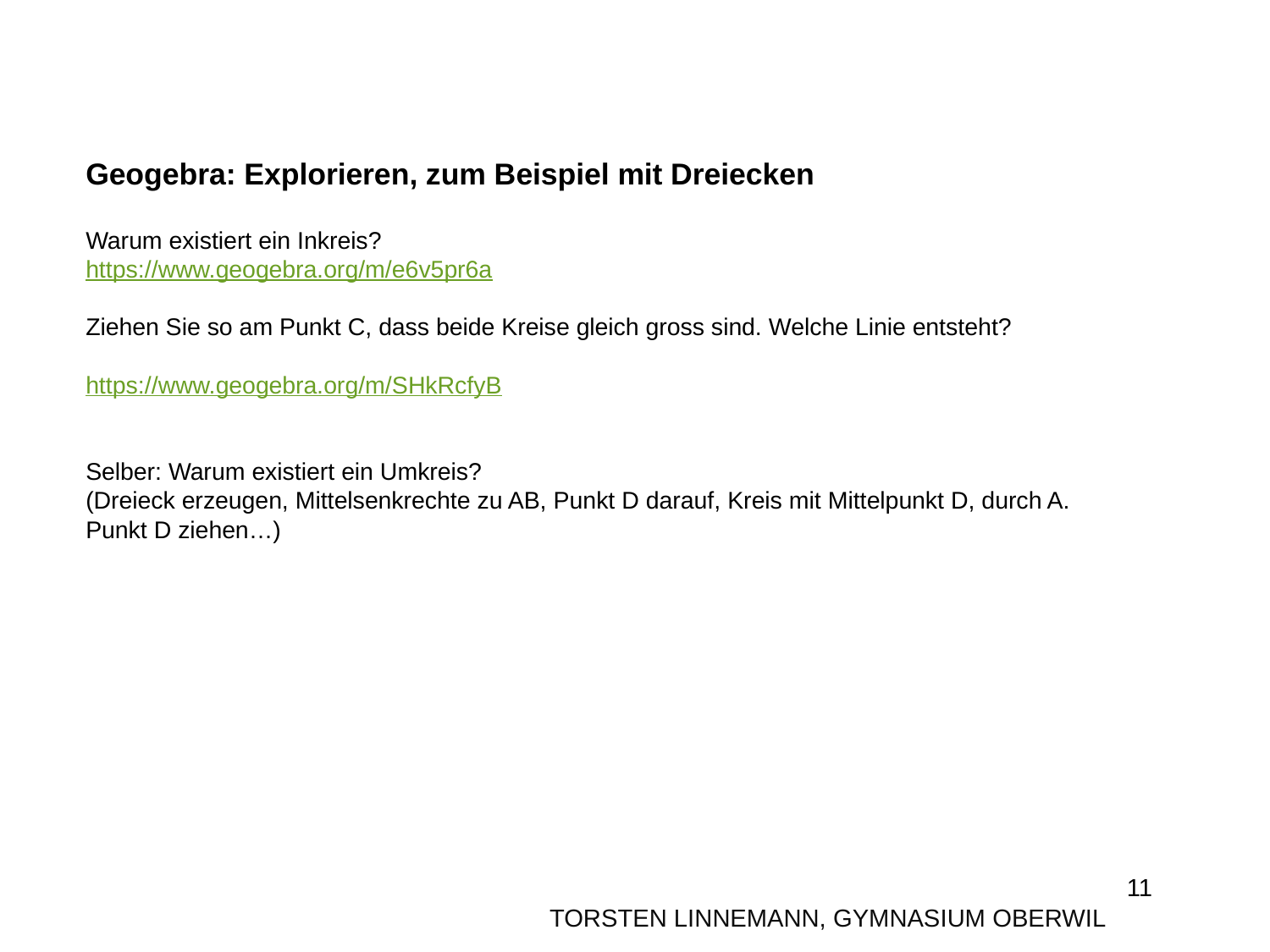

Geogebra: Explorieren, zum Beispiel mit Dreiecken
Warum existiert ein Inkreis?
https://www.geogebra.org/m/e6v5pr6a

Ziehen Sie so am Punkt C, dass beide Kreise gleich gross sind. Welche Linie entsteht?

https://www.geogebra.org/m/SHkRcfyB

Selber: Warum existiert ein Umkreis?
(Dreieck erzeugen, Mittelsenkrechte zu AB, Punkt D darauf, Kreis mit Mittelpunkt D, durch A.
Punkt D ziehen…)

https://www.geogebra.org/m/fnwvem94

11

Torsten Linnemann, Gymnasium Oberwil